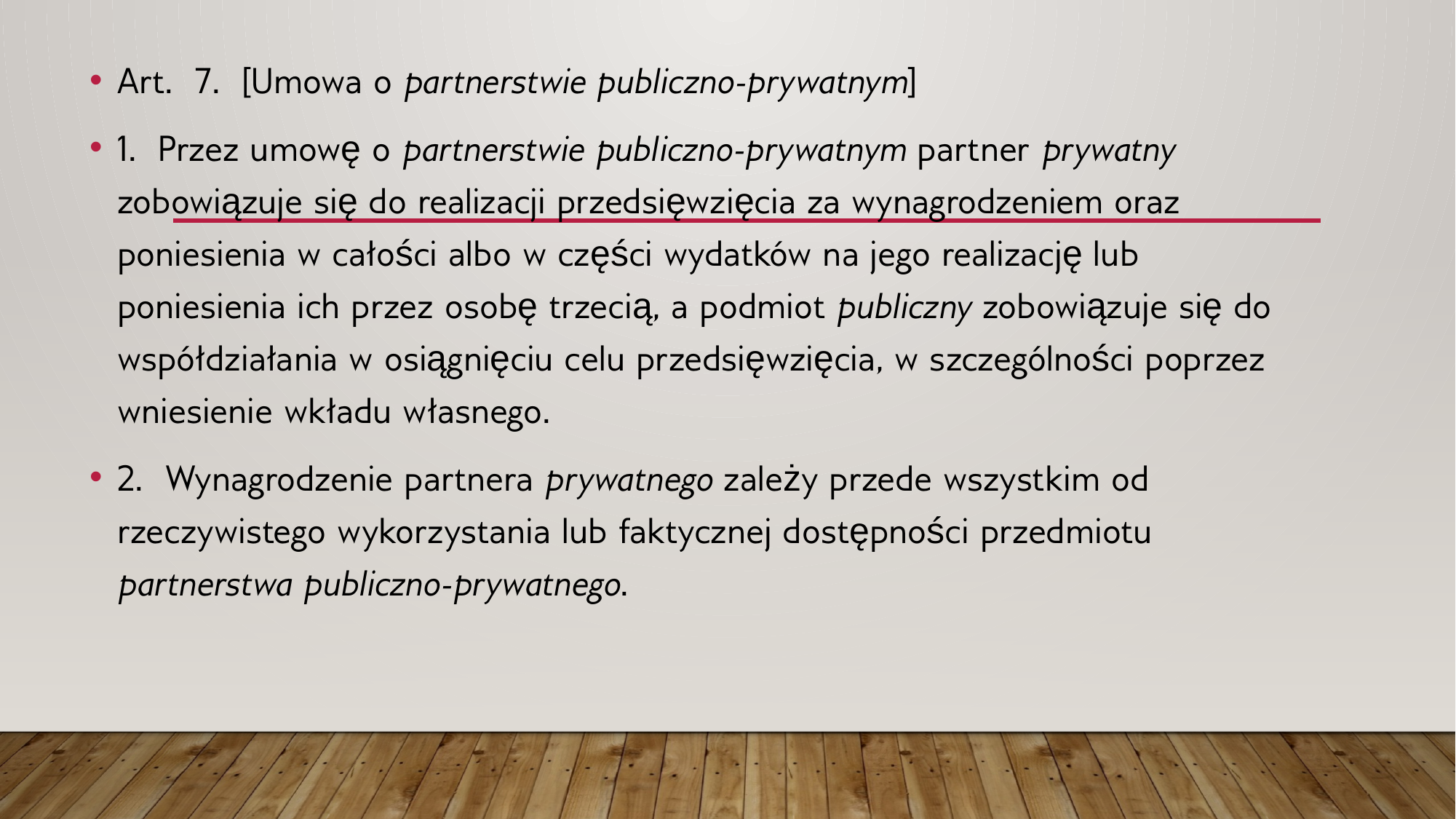

Art.  7.  [Umowa o partnerstwie publiczno-prywatnym]
1.  Przez umowę o partnerstwie publiczno-prywatnym partner prywatny zobowiązuje się do realizacji przedsięwzięcia za wynagrodzeniem oraz poniesienia w całości albo w części wydatków na jego realizację lub poniesienia ich przez osobę trzecią, a podmiot publiczny zobowiązuje się do współdziałania w osiągnięciu celu przedsięwzięcia, w szczególności poprzez wniesienie wkładu własnego.
2.  Wynagrodzenie partnera prywatnego zależy przede wszystkim od rzeczywistego wykorzystania lub faktycznej dostępności przedmiotu partnerstwa publiczno-prywatnego.